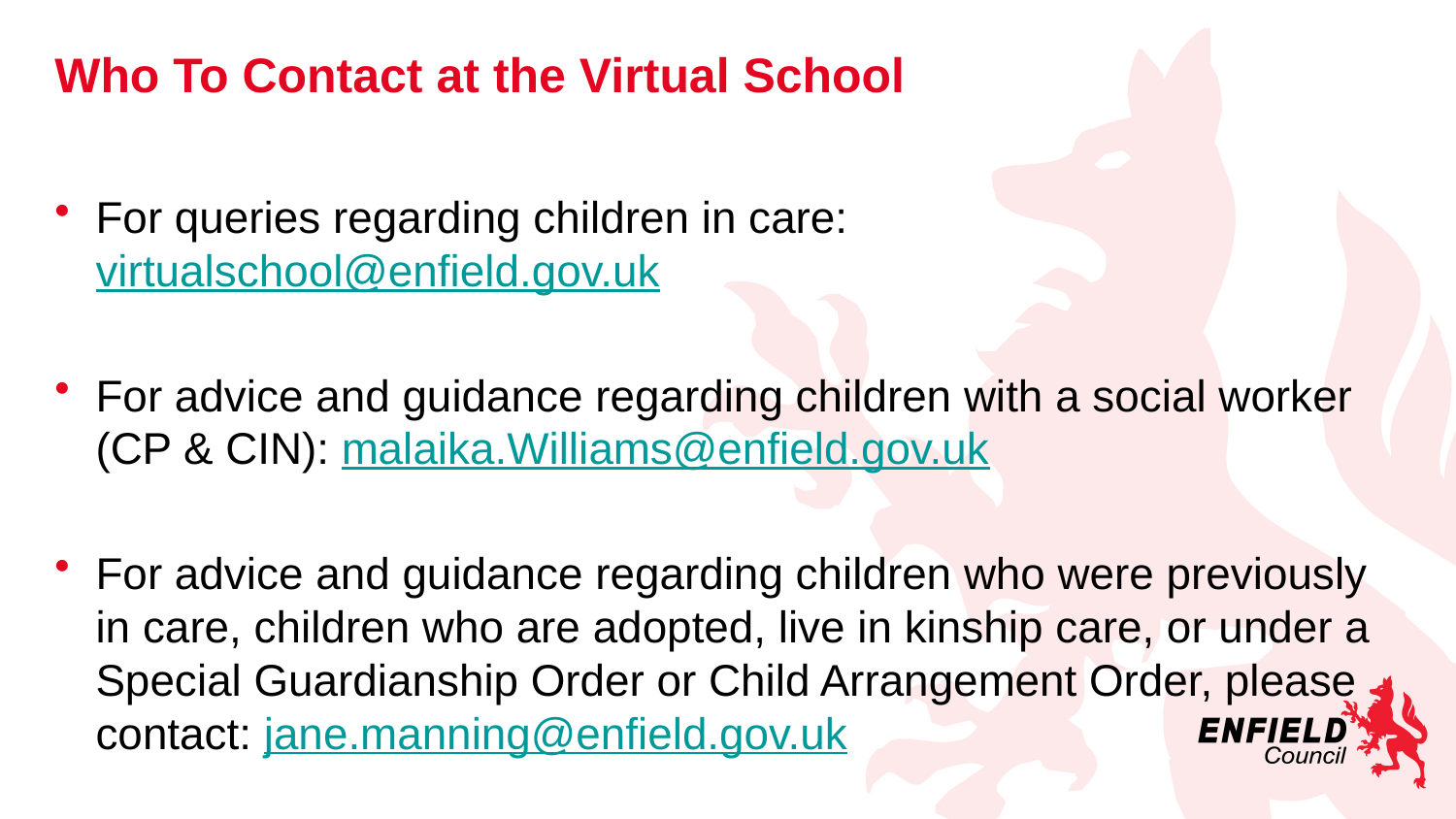

# Who To Contact at the Virtual School
For queries regarding children in care: virtualschool@enfield.gov.uk

For advice and guidance regarding children with a social worker (CP & CIN): malaika.Williams@enfield.gov.uk

For advice and guidance regarding children who were previously in care, children who are adopted, live in kinship care, or under a Special Guardianship Order or Child Arrangement Order, please contact: jane.manning@enfield.gov.uk